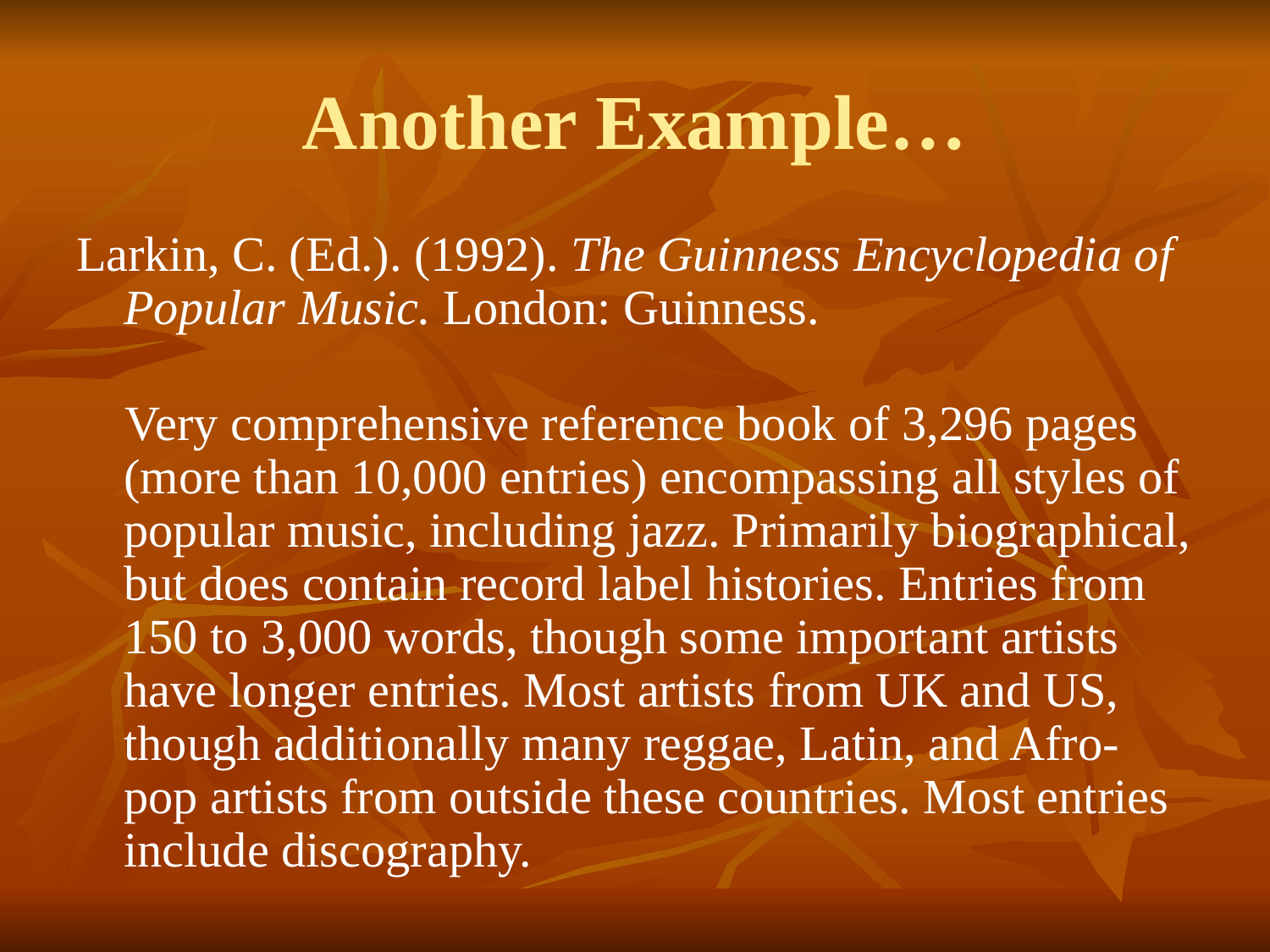

# Another Example…
Larkin, C. (Ed.). (1992). The Guinness Encyclopedia of Popular Music. London: Guinness.
    Very comprehensive reference book of 3,296 pages (more than 10,000 entries) encompassing all styles of popular music, including jazz. Primarily biographical, but does contain record label histories. Entries from 150 to 3,000 words, though some important artists have longer entries. Most artists from UK and US, though additionally many reggae, Latin, and Afro-pop artists from outside these countries. Most entries include discography.